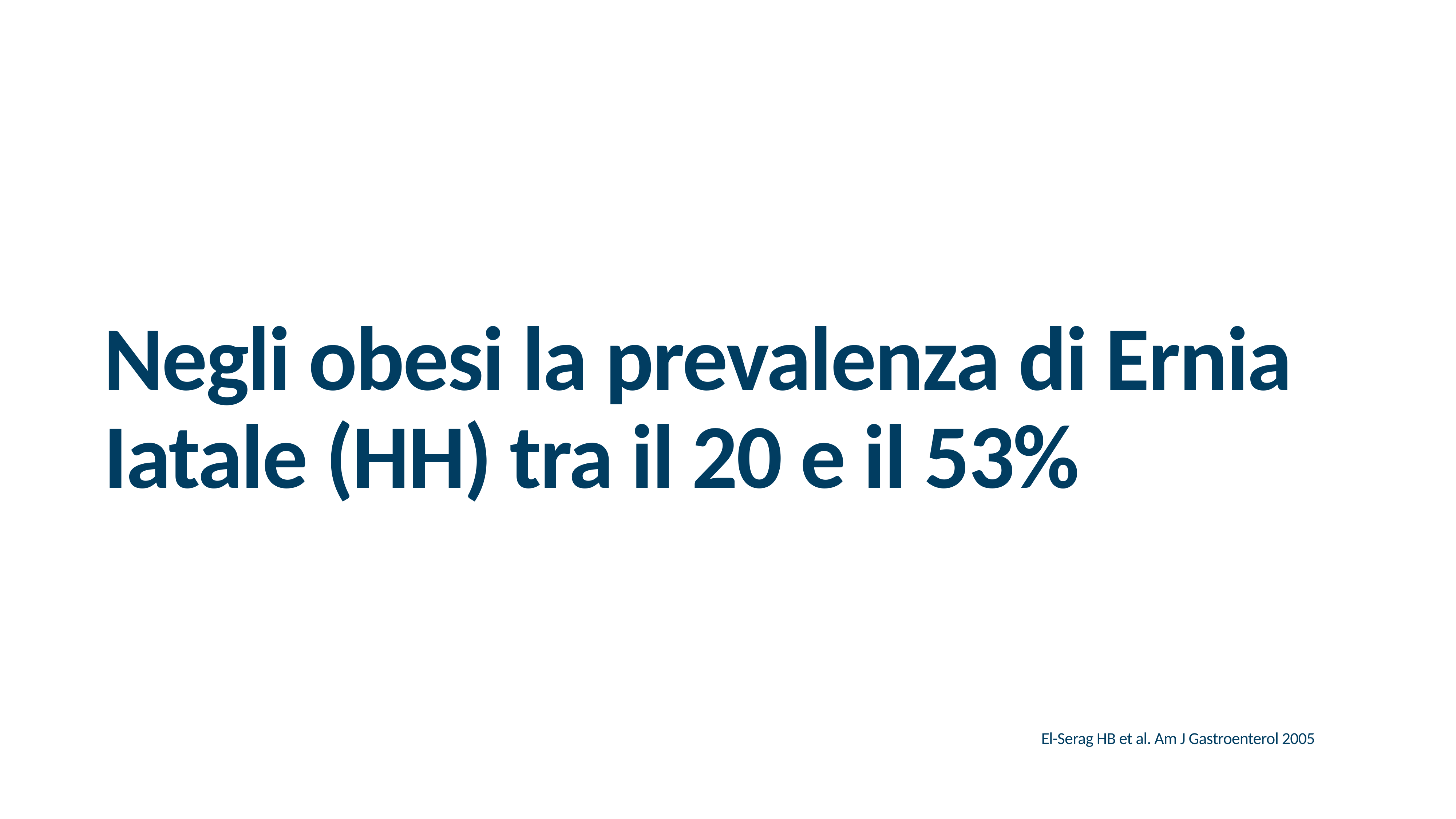

Negli obesi la prevalenza di Ernia Iatale (HH) tra il 20 e il 53%
El-Serag HB et al. Am J Gastroenterol 2005